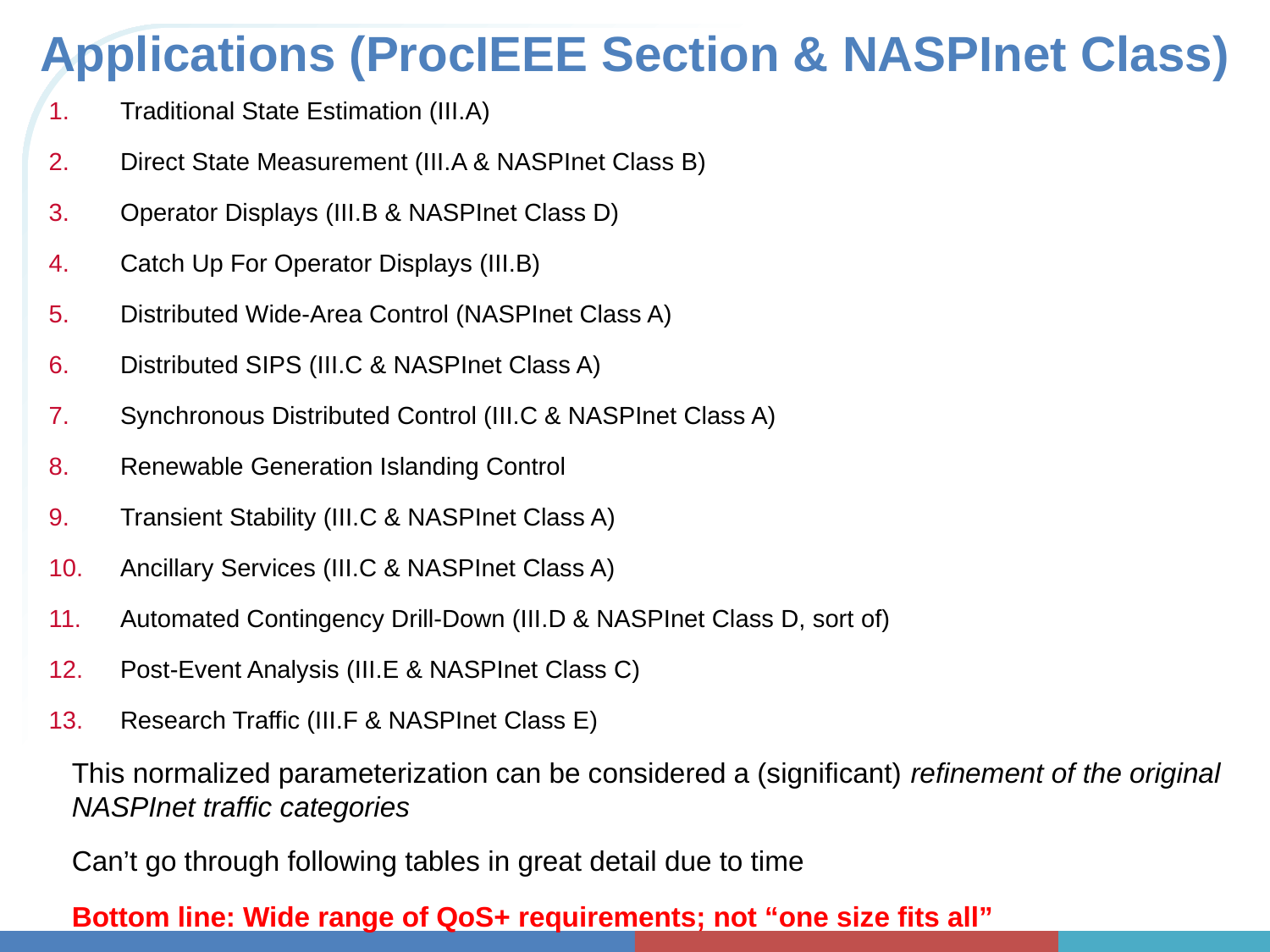

# Applications (ProcIEEE Section & NASPInet Class)
Traditional State Estimation (III.A)
Direct State Measurement (III.A & NASPInet Class B)
Operator Displays (III.B & NASPInet Class D)
Catch Up For Operator Displays (III.B)
Distributed Wide-Area Control (NASPInet Class A)
Distributed SIPS (III.C & NASPInet Class A)
Synchronous Distributed Control (III.C & NASPInet Class A)
Renewable Generation Islanding Control
Transient Stability (III.C & NASPInet Class A)
Ancillary Services (III.C & NASPInet Class A)
Automated Contingency Drill-Down (III.D & NASPInet Class D, sort of)
Post-Event Analysis (III.E & NASPInet Class C)
Research Traffic (III.F & NASPInet Class E)
This normalized parameterization can be considered a (significant) refinement of the original NASPInet traffic categories
Can’t go through following tables in great detail due to time
Bottom line: Wide range of QoS+ requirements; not “one size fits all”